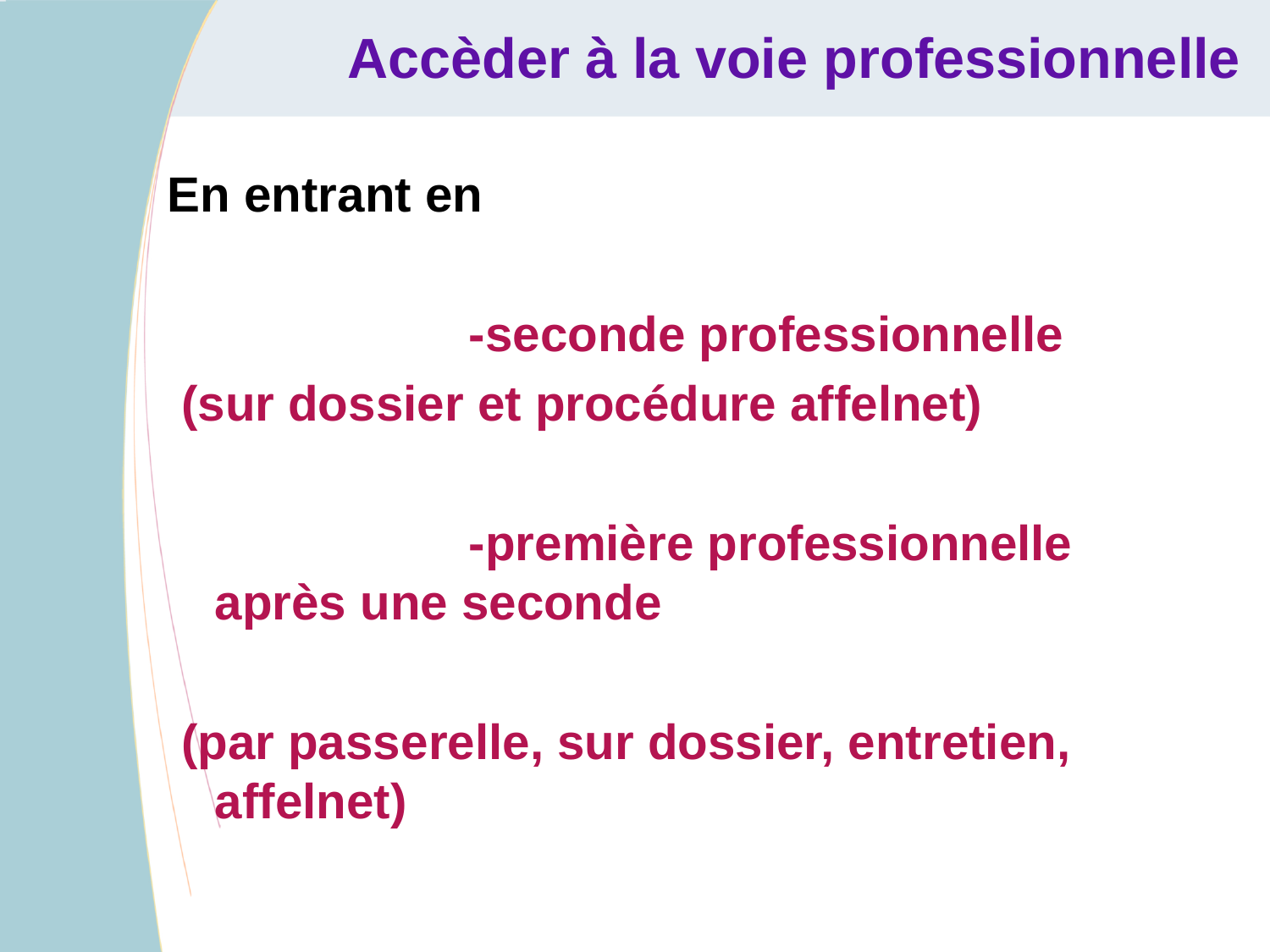

# Accèder à la voie professionnelle
En entrant en

			-seconde professionnelle
 (sur dossier et procédure affelnet)

			-première professionnelle après une seconde

 (par passerelle, sur dossier, entretien, affelnet)